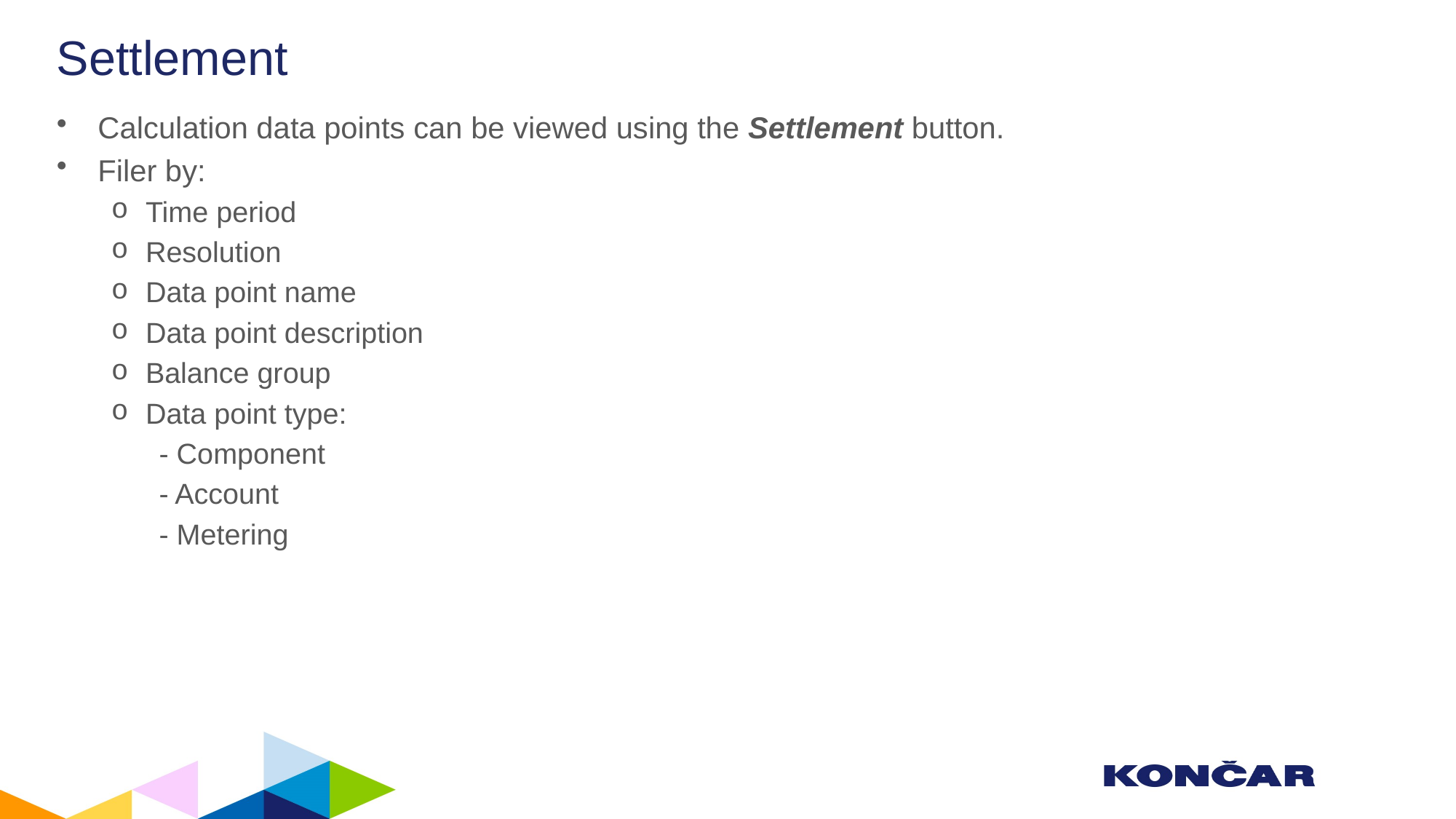

# Settlement
Calculation data points can be viewed using the Settlement button.
Filer by:
Time period
Resolution
Data point name
Data point description
Balance group
Data point type:
- Component
- Account
- Metering